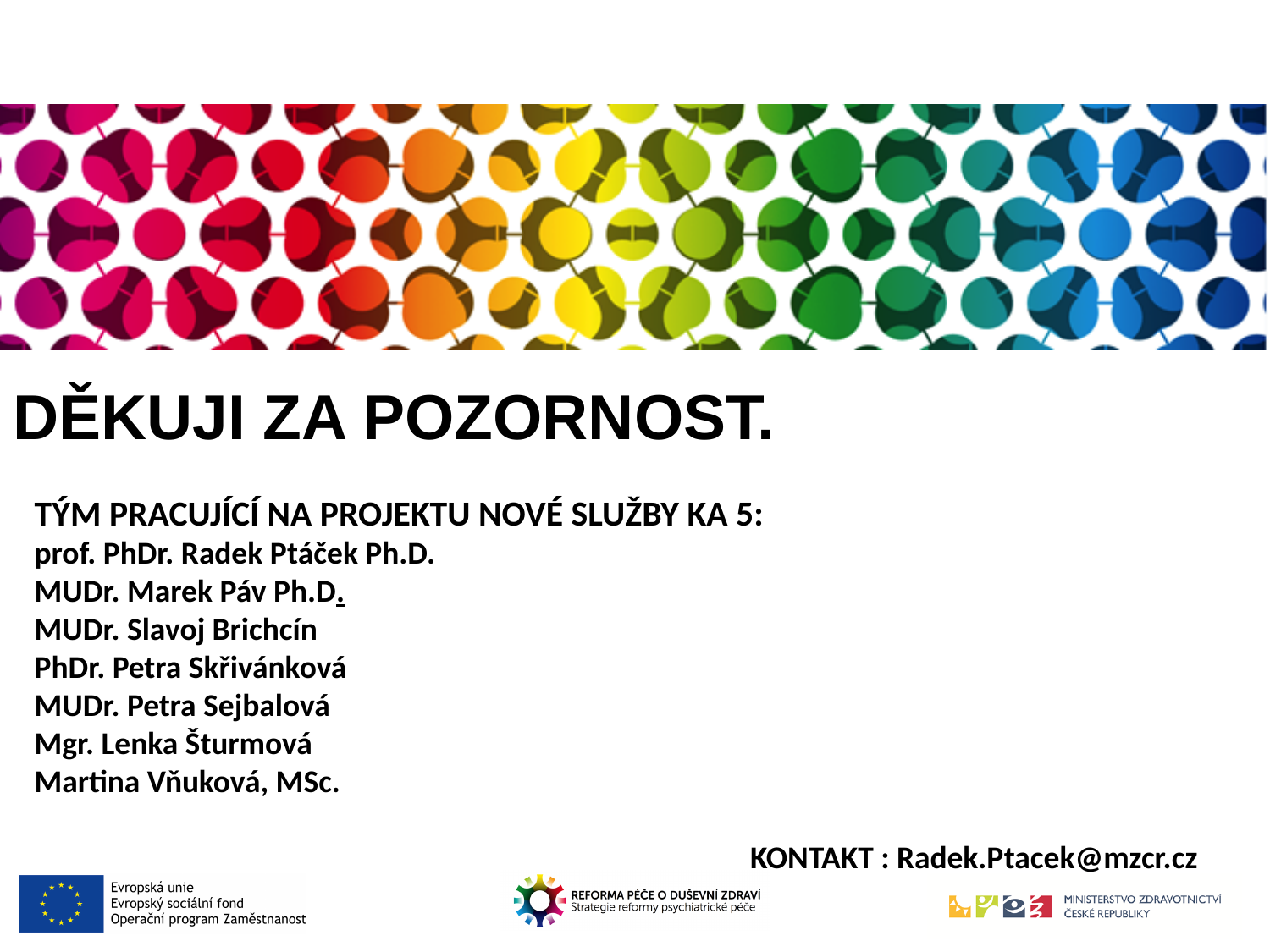

# Děkuji za pozornost.
TÝM PRACUJÍCÍ NA PROJEKTU NOVÉ SLUŽBY KA 5:
prof. PhDr. Radek Ptáček Ph.D.
MUDr. Marek Páv Ph.D.
MUDr. Slavoj Brichcín
PhDr. Petra Skřivánková
MUDr. Petra Sejbalová
Mgr. Lenka Šturmová
Martina Vňuková, MSc.

KONTAKT : Radek.Ptacek@mzcr.cz